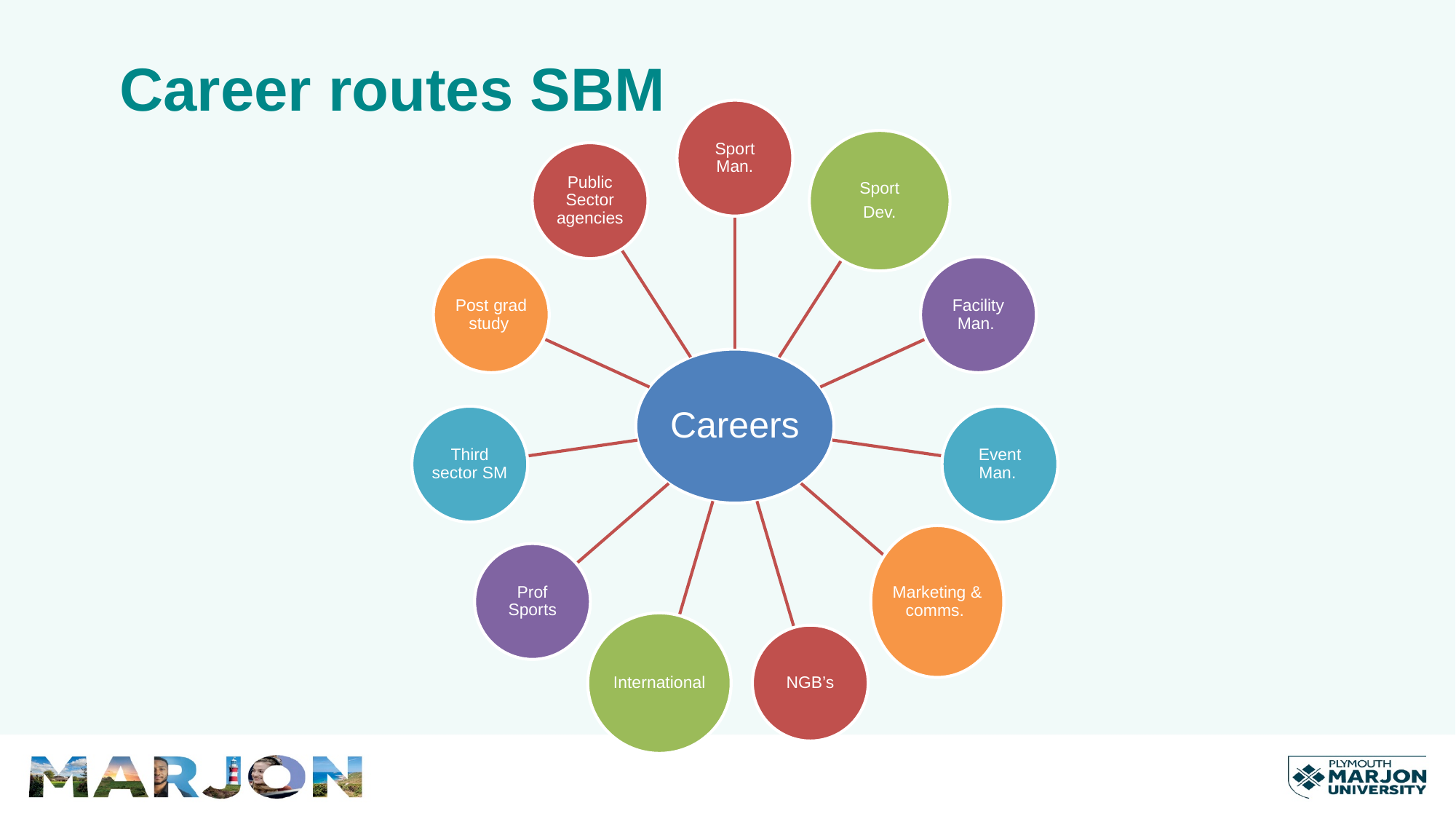

# Career routes SBM
Careers

Sport Man.

Sport
Dev.

Facility Man.

Event Man.

Marketing & comms.

NGB’s

International

Prof Sports

Third sector SM

Post grad study

Public Sector agencies